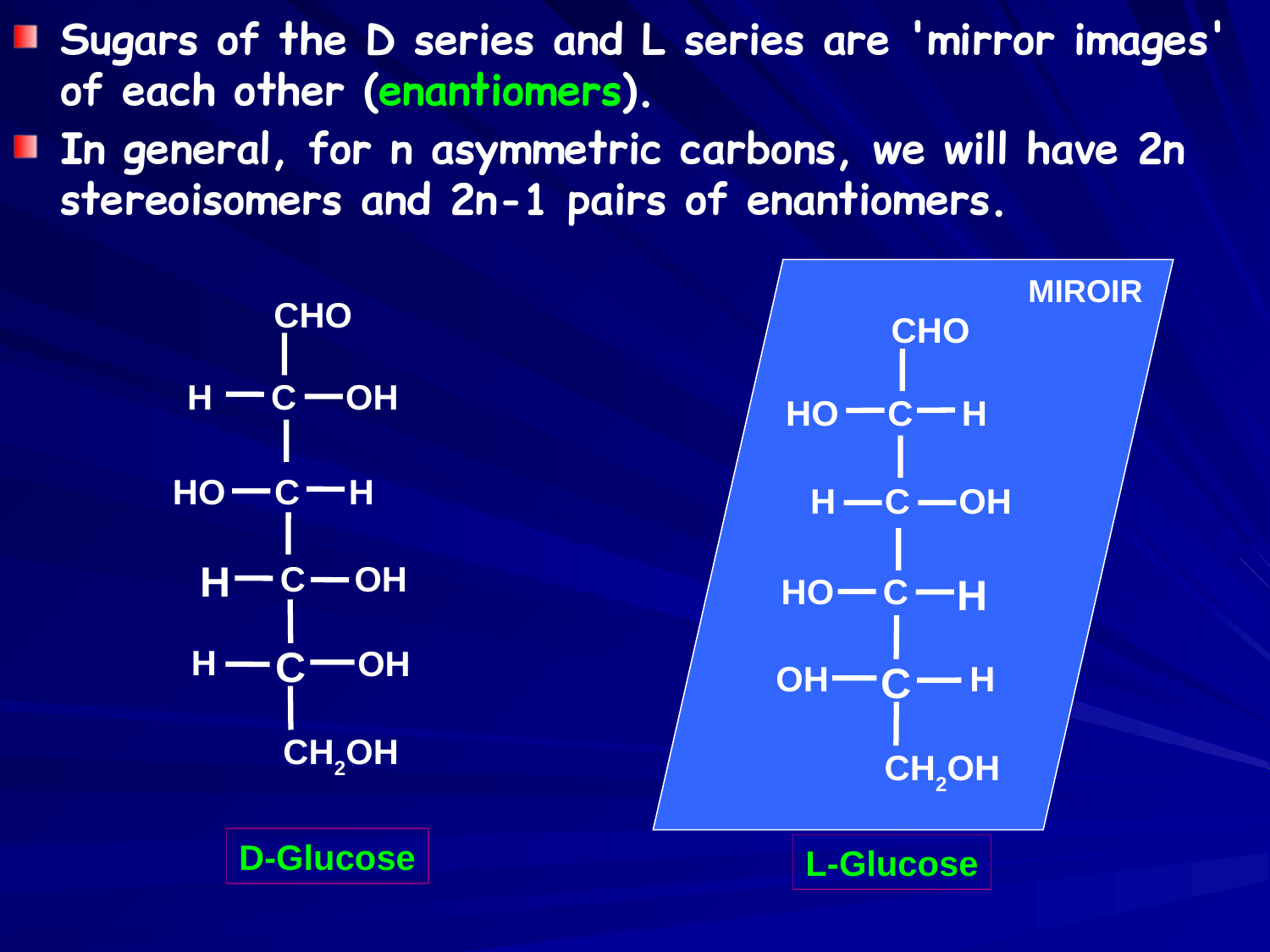

Sugars of the D series and L series are 'mirror images' of each other (enantiomers).
In general, for n asymmetric carbons, we will have 2n stereoisomers and 2n-1 pairs of enantiomers.

MIROIR
CHO

H      C     OH

HO     C     H

H

C     OH

C
H
OH

CH2OH

D-Glucose
CHO

HO     C     H

H     C     OH

H

HO     C

C
H
OH

CH2OH
L-Glucose